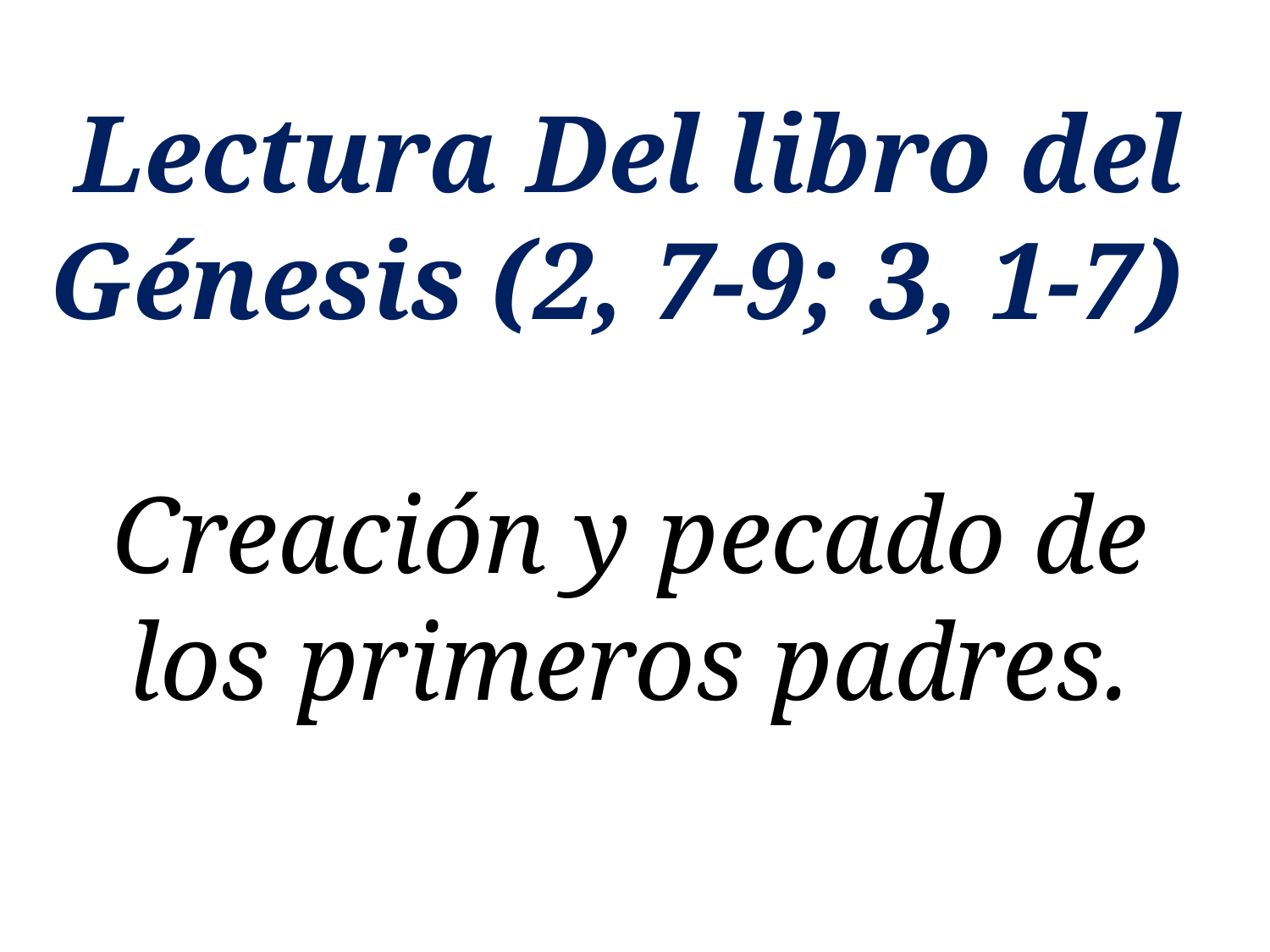

Lectura Del libro del Génesis (2, 7-9; 3, 1-7)
Creación y pecado de los primeros padres.